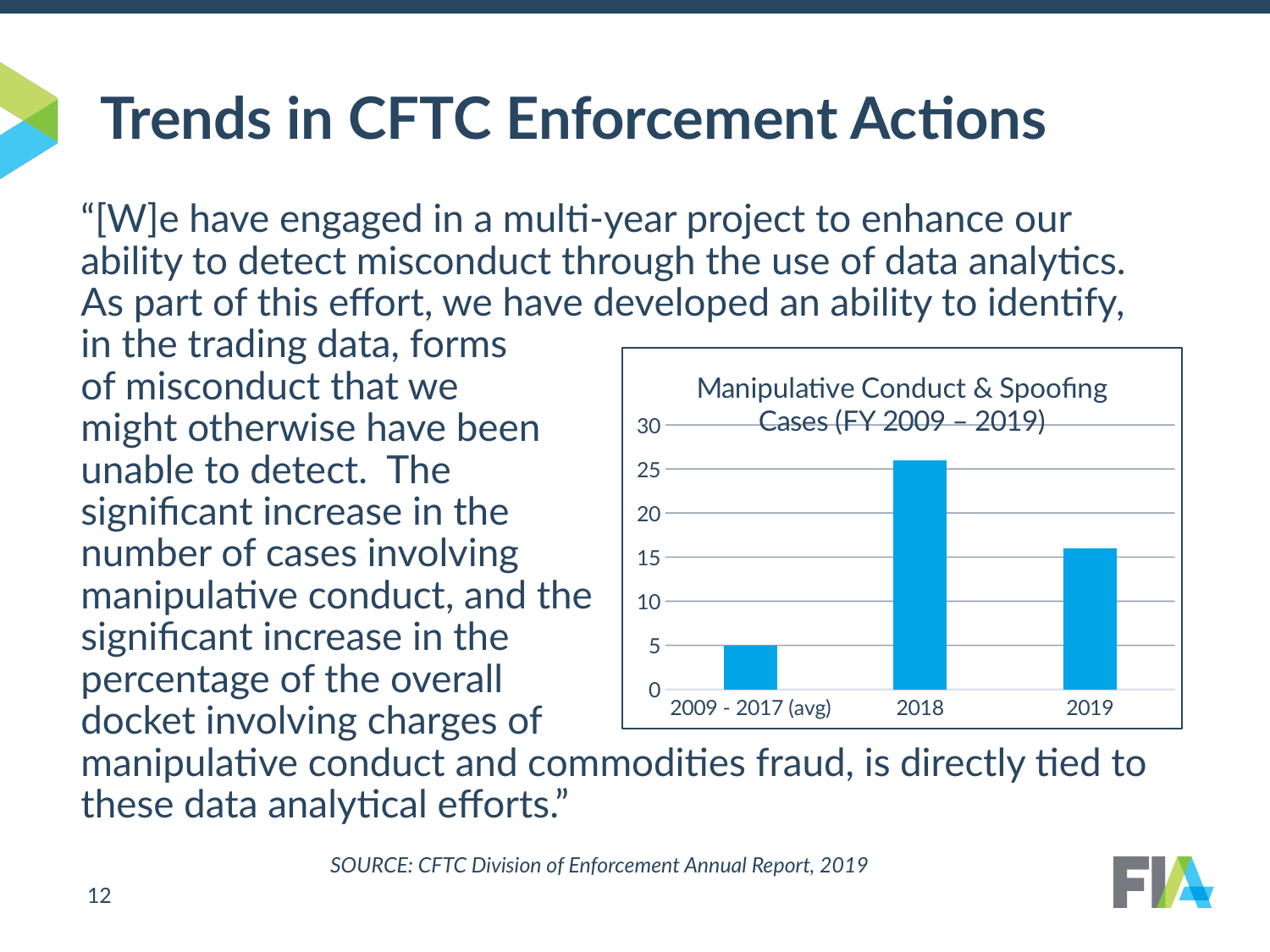

# Trends in CFTC Enforcement Actions
“[W]e have engaged in a multi-year project to enhance our ability to detect misconduct through the use of data analytics.  As part of this effort, we have developed an ability to identify, in the trading data, forms
of misconduct that we
might otherwise have been
unable to detect.  The
significant increase in the
number of cases involving
manipulative conduct, and the
significant increase in the
percentage of the overall
docket involving charges of
manipulative conduct and commodities fraud, is directly tied to these data analytical efforts.”

### Chart: Manipulative Conduct & Spoofing Cases (FY 2009 – 2019)

| Category | Manipulative Conduct and Spoofing Cases |
|---|---|
| 2009 - 2017 (avg) | 5.0 |
| 2018 | 26.0 |
| 2019 | 16.0 |
SOURCE: CFTC Division of Enforcement Annual Report, 2019